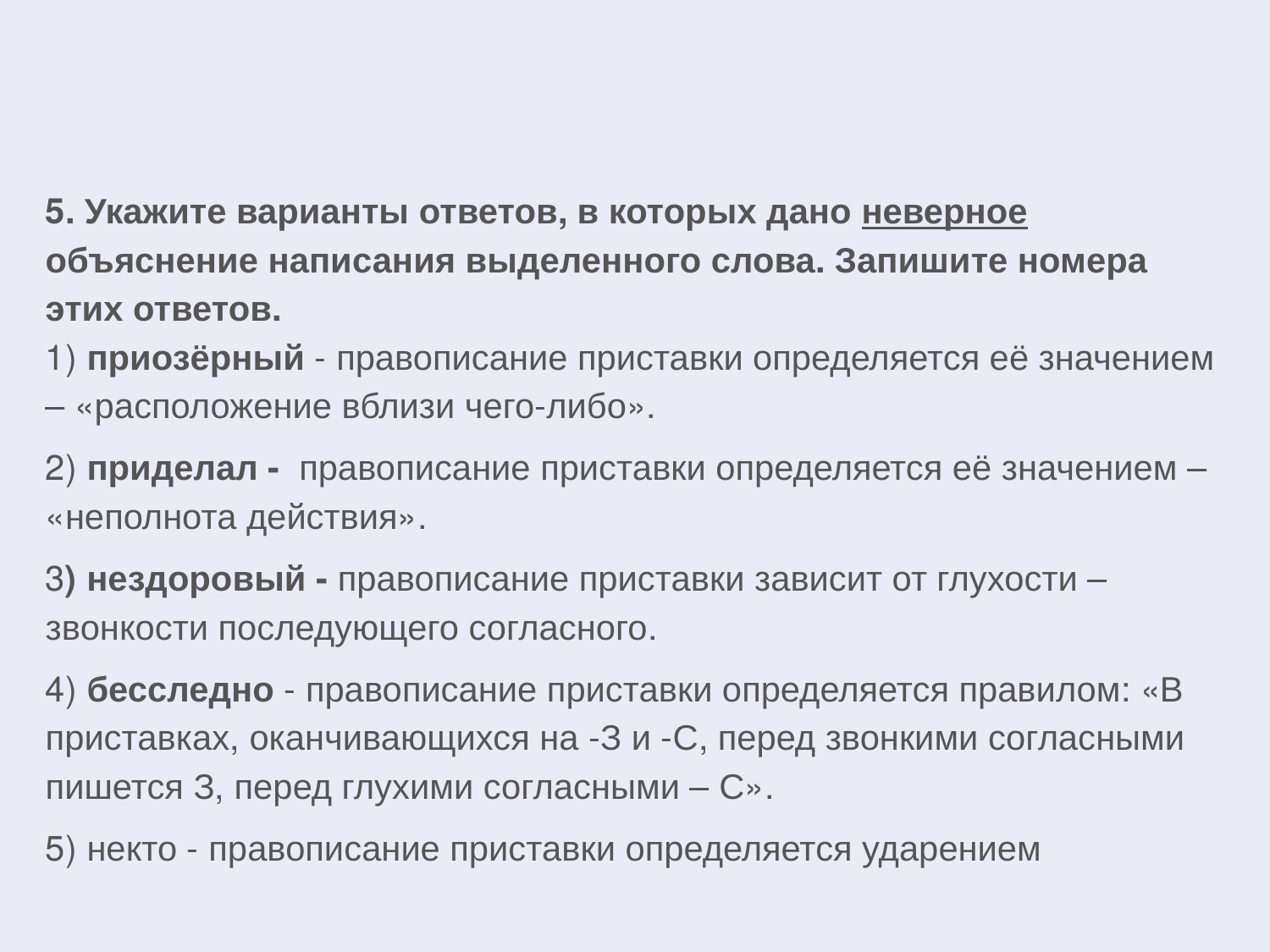

5. Укажите варианты ответов, в которых дано неверное объяснение написания выделенного слова. Запишите номера этих ответов.
1) приозёрный - правописание приставки определяется её значением – «расположение вблизи чего-либо».
2) приделал -  правописание приставки определяется её значением – «неполнота действия».
3) нездоровый - правописание приставки зависит от глухости – звонкости последующего согласного.
4) бесследно - правописание приставки определяется правилом: «В приставках, оканчивающихся на -З и -С, перед звонкими согласными пишется З, перед глухими согласными – С».
5) некто - правописание приставки определяется ударением